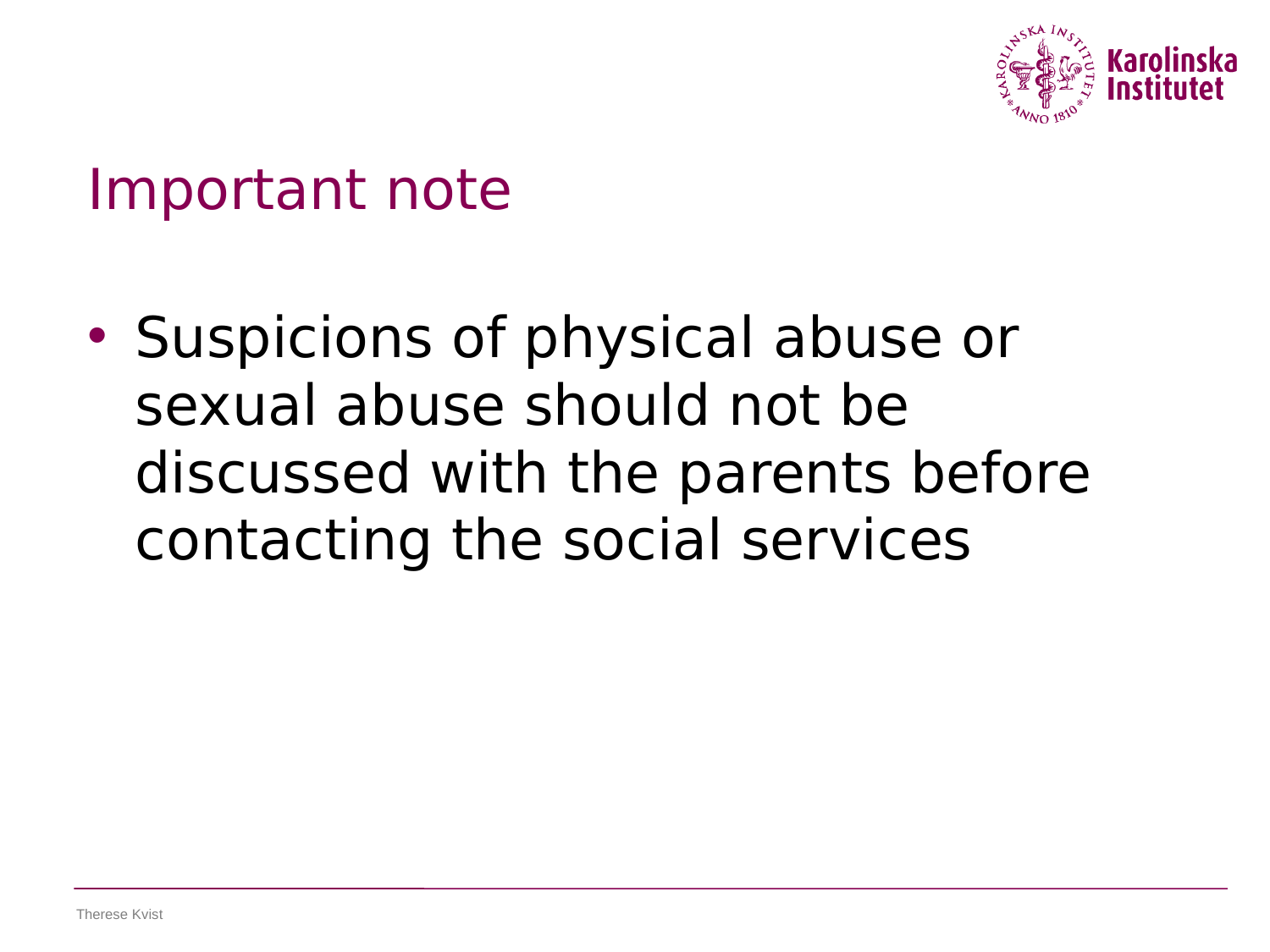

# Important note
Suspicions of physical abuse or sexual abuse should not be discussed with the parents before contacting the social services
Therese Kvist